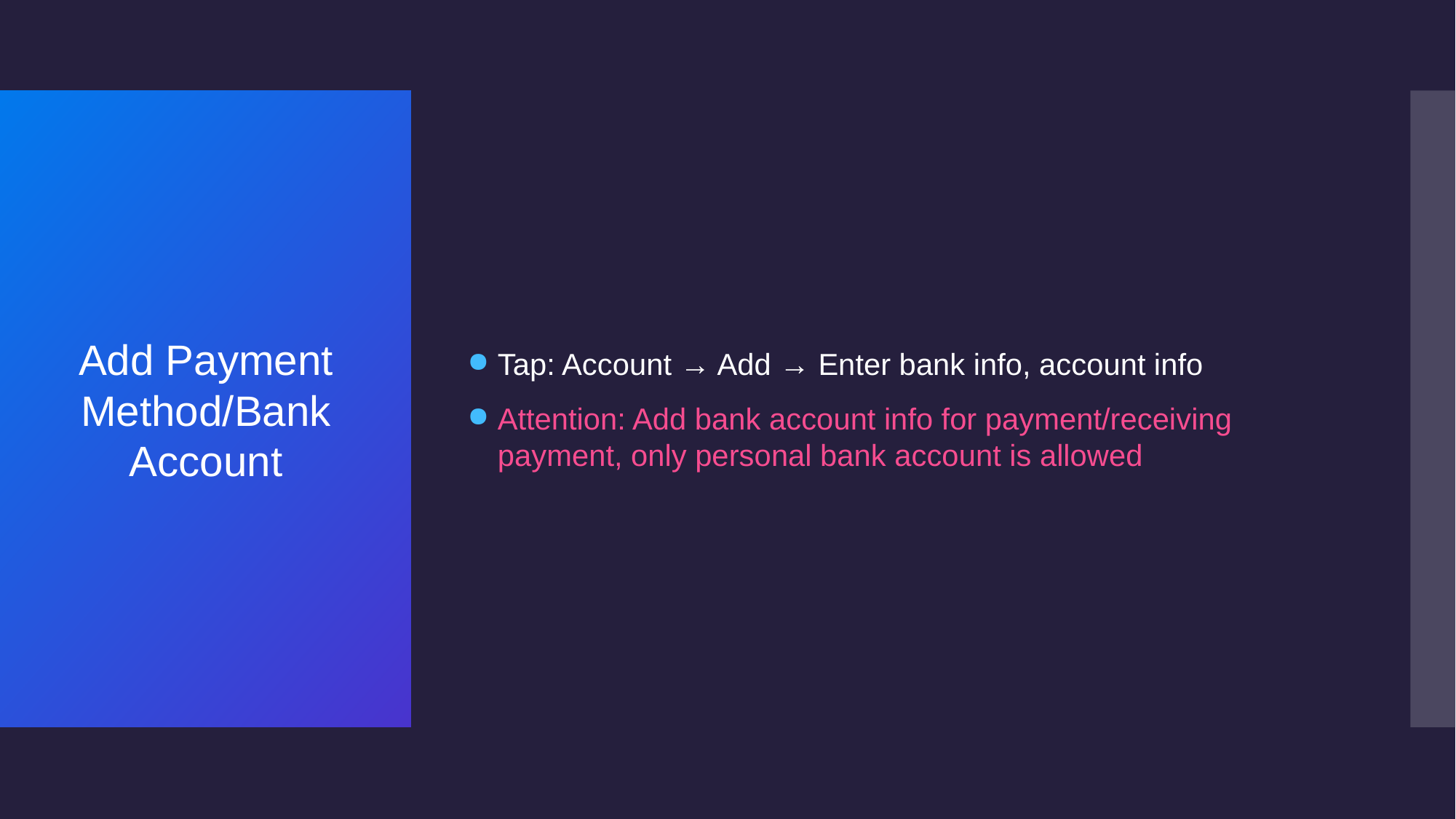

Tap: Account → Add → Enter bank info, account info
Attention: Add bank account info for payment/receiving payment, only personal bank account is allowed
# Add Payment Method/Bank Account